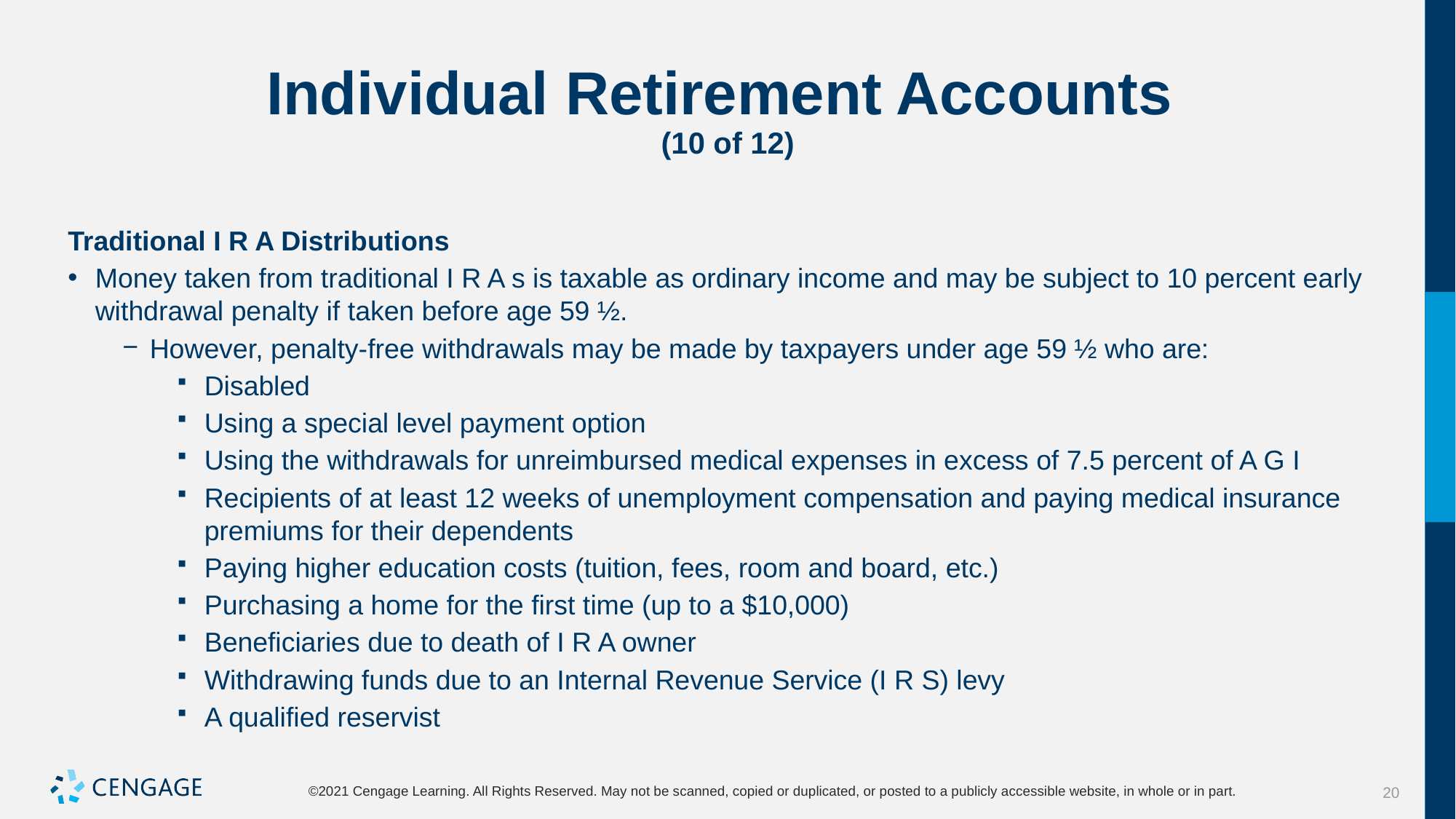

# Individual Retirement Accounts (10 of 12)
Traditional I R A Distributions
Money taken from traditional I R A s is taxable as ordinary income and may be subject to 10 percent early withdrawal penalty if taken before age 59 ½.
However, penalty-free withdrawals may be made by taxpayers under age 59 ½ who are:
Disabled
Using a special level payment option
Using the withdrawals for unreimbursed medical expenses in excess of 7.5 percent of A G I
Recipients of at least 12 weeks of unemployment compensation and paying medical insurance premiums for their dependents
Paying higher education costs (tuition, fees, room and board, etc.)
Purchasing a home for the first time (up to a $10,000)
Beneficiaries due to death of I R A owner
Withdrawing funds due to an Internal Revenue Service (I R S) levy
A qualified reservist